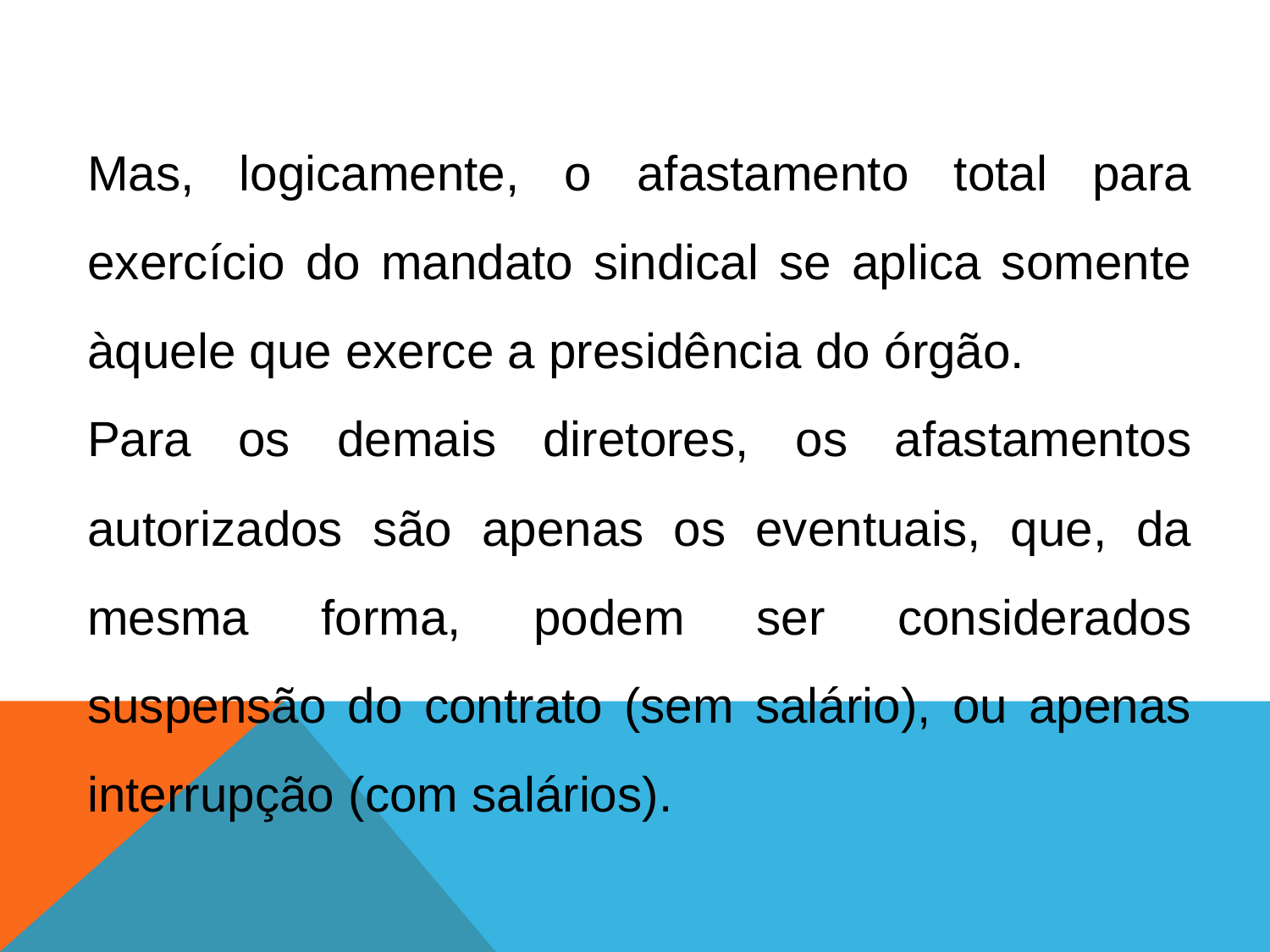

Mas, logicamente, o afastamento total para exercício do mandato sindical se aplica somente àquele que exerce a presidência do órgão.
Para os demais diretores, os afastamentos autorizados são apenas os eventuais, que, da mesma forma, podem ser considerados suspensão do contrato (sem salário), ou apenas interrupção (com salários).